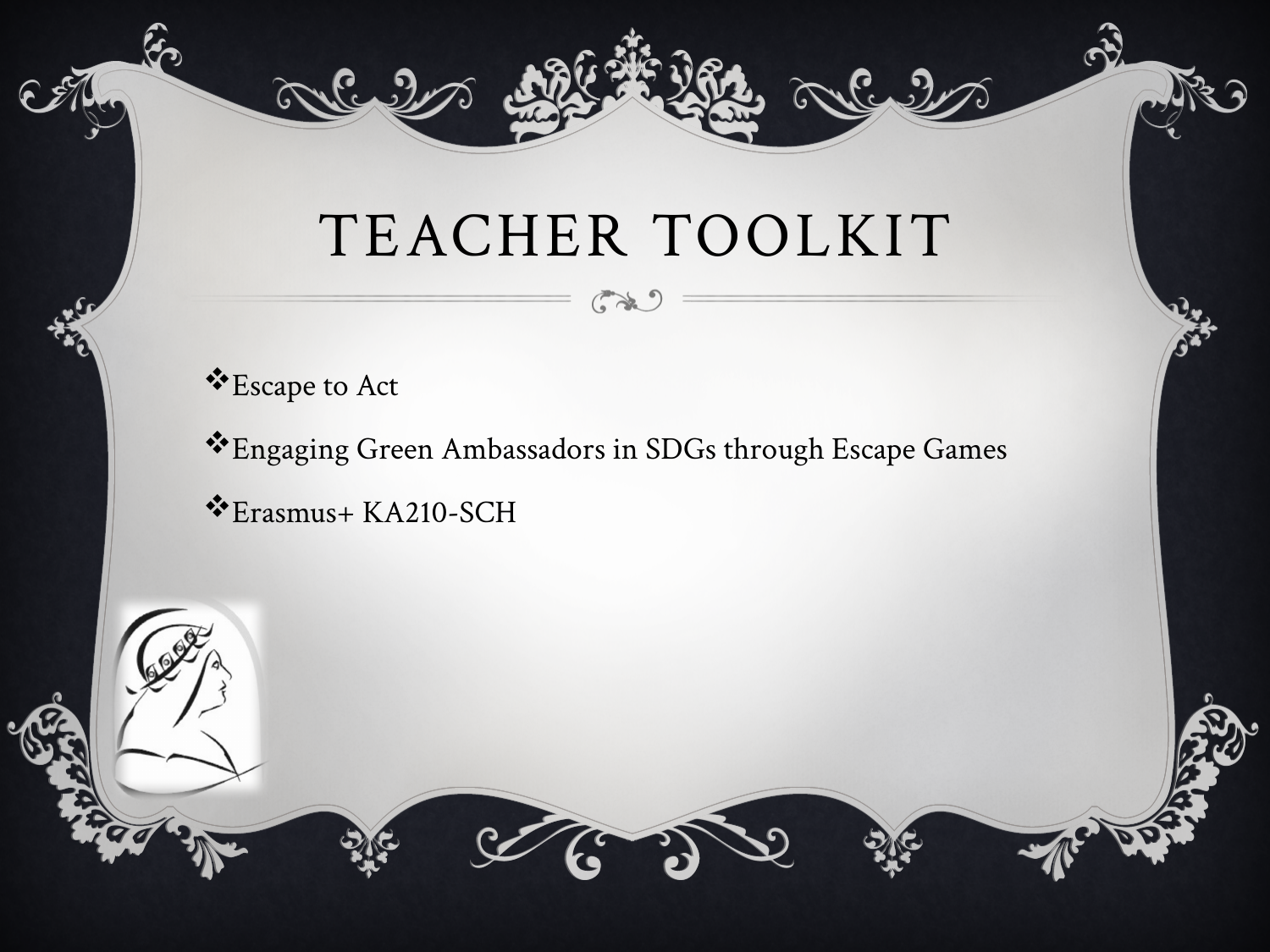

# Teacher Toolkit
Escape to Act
Engaging Green Ambassadors in SDGs through Escape Games
Erasmus+ KA210-SCH